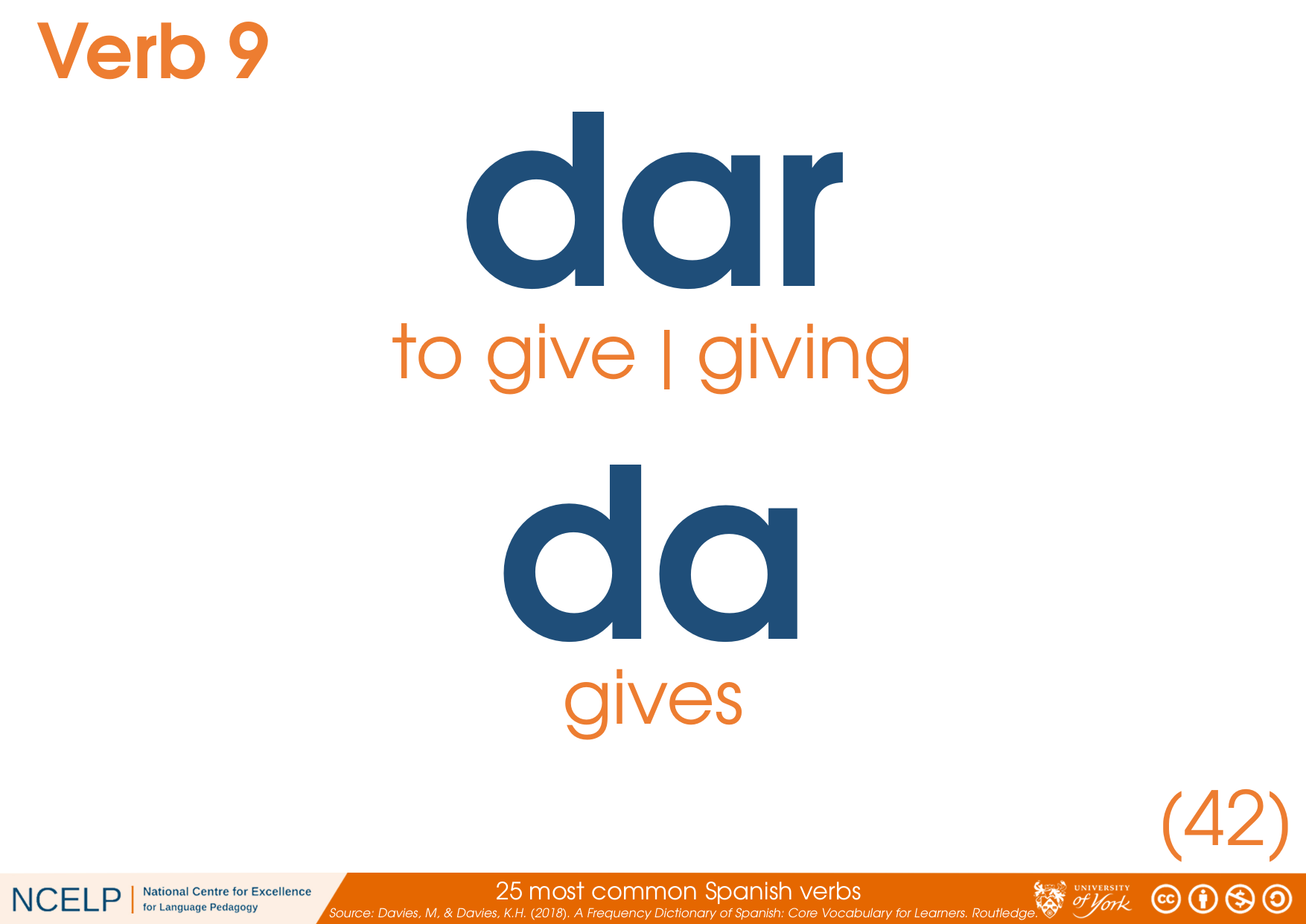

Verb 9
dar
to give | giving
da
gives
(42)
25 most common Spanish verbs
Source: Davies, M, & Davies, K.H. (2018). A Frequency Dictionary of Spanish: Core Vocabulary for Learners. Routledge.